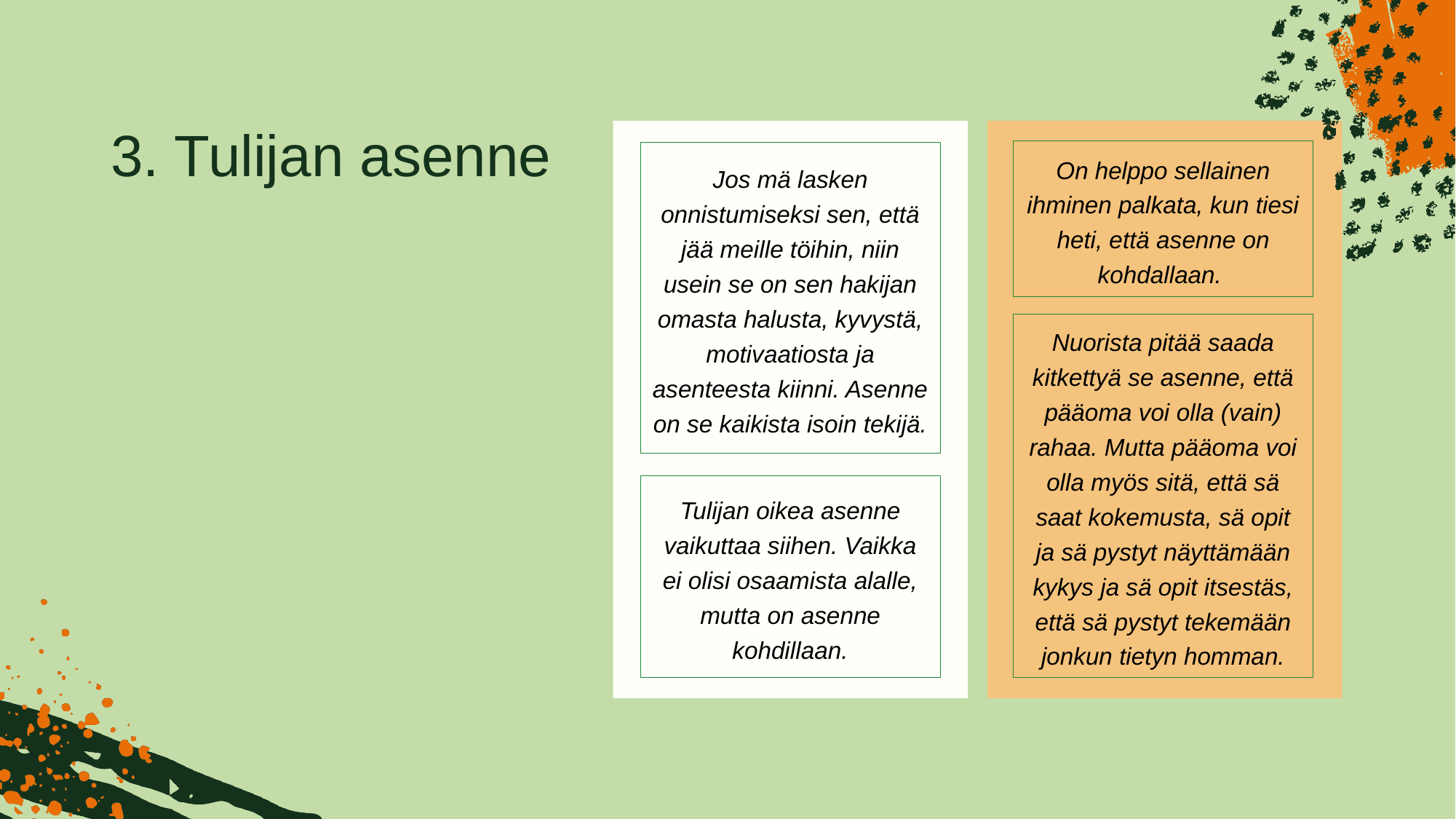

# 3. Tulijan asenne
On helppo sellainen ihminen palkata, kun tiesi heti, että asenne on kohdallaan.
Jos mä lasken onnistumiseksi sen, että jää meille töihin, niin usein se on sen hakijan omasta halusta, kyvystä, motivaatiosta ja asenteesta kiinni. Asenne on se kaikista isoin tekijä.
Nuorista pitää saada kitkettyä se asenne, että pääoma voi olla (vain) rahaa. Mutta pääoma voi olla myös sitä, että sä saat kokemusta, sä opit ja sä pystyt näyttämään kykys ja sä opit itsestäs, että sä pystyt tekemään jonkun tietyn homman.
Tulijan oikea asenne vaikuttaa siihen. Vaikka ei olisi osaamista alalle, mutta on asenne kohdillaan.